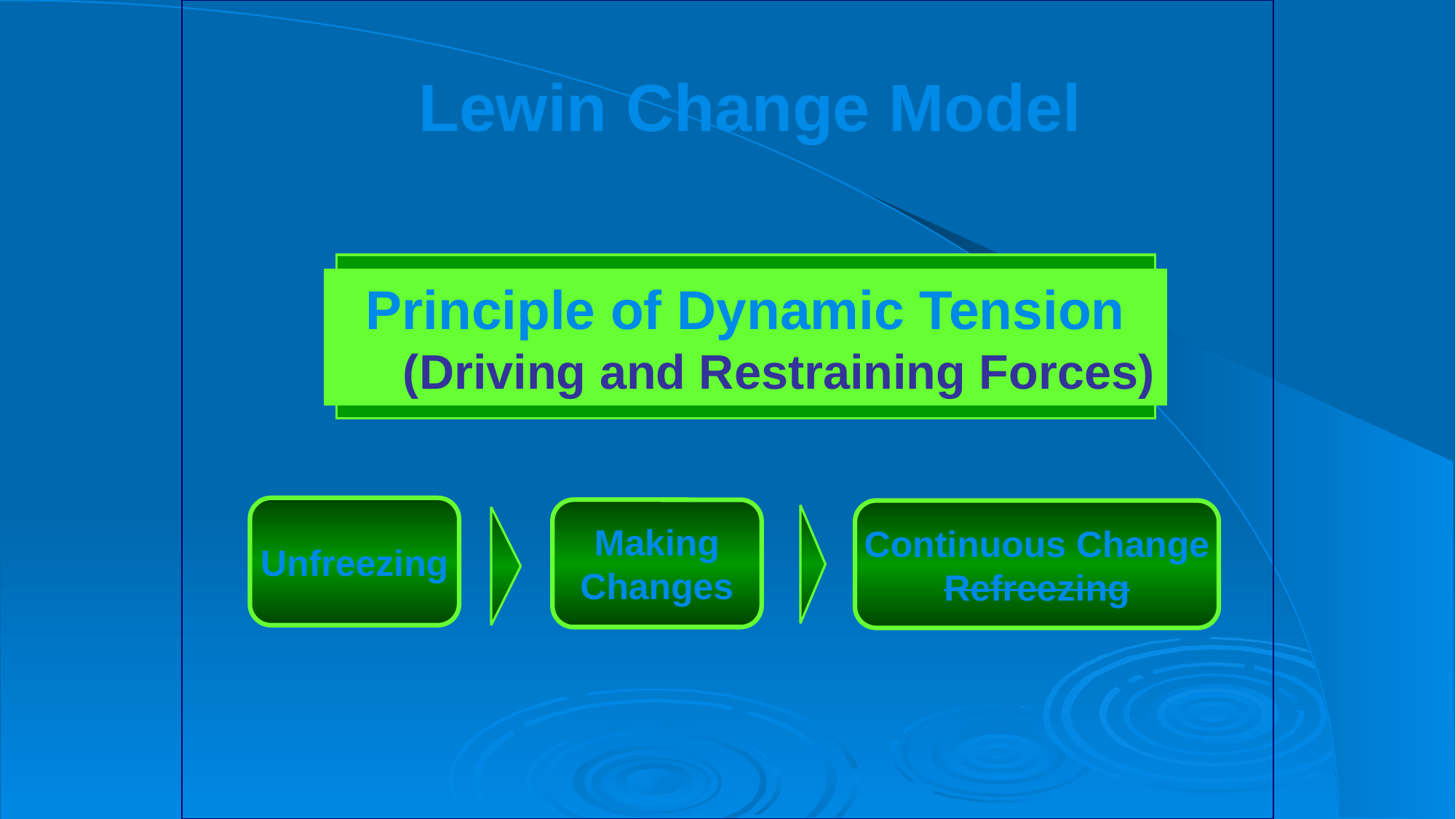

# Lewin Change Model

Principle of Dynamic Tension
     (Driving and Restraining Forces)
Unfreezing
Making
Changes
Continuous Change
Refreezing